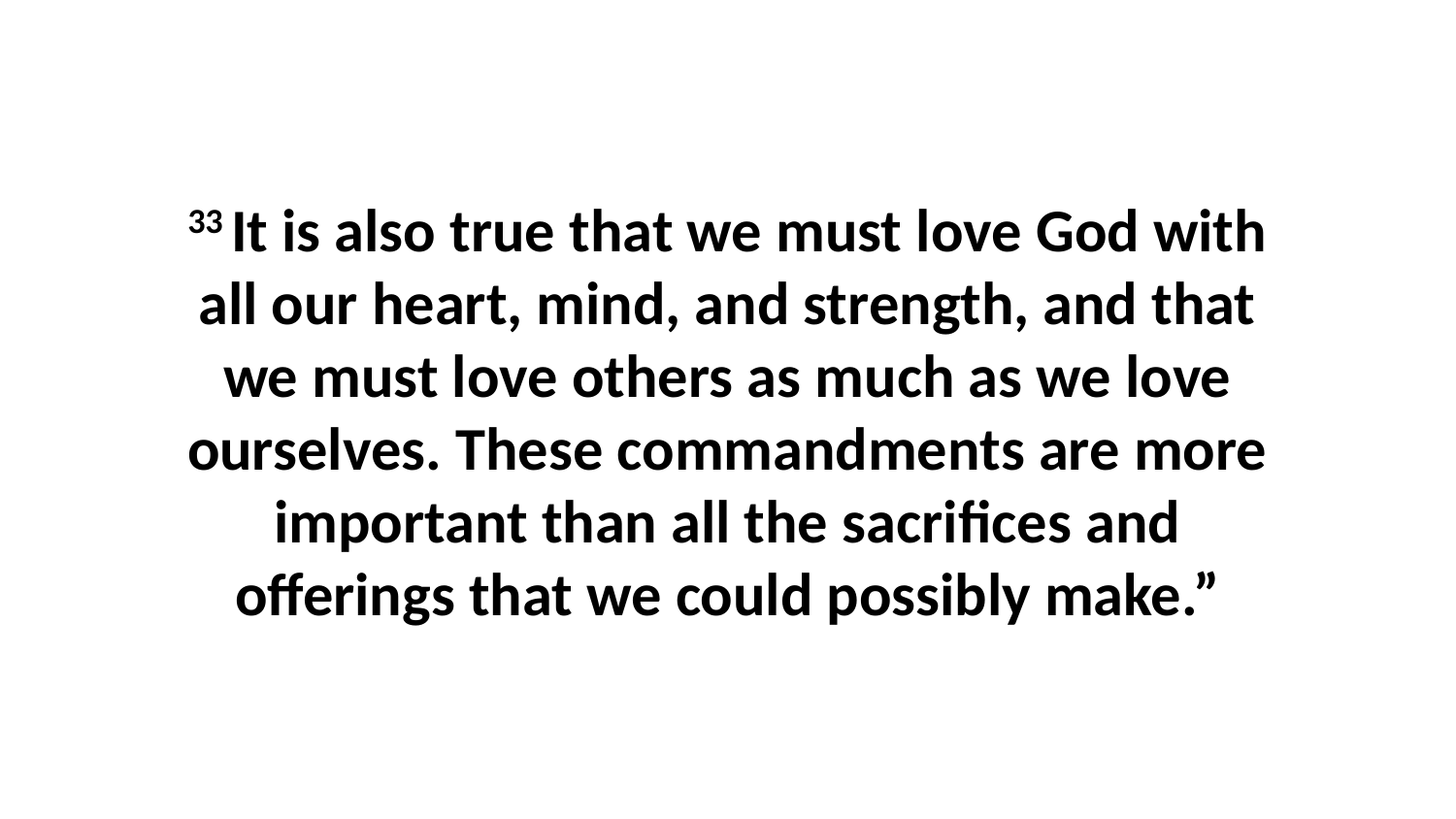

33 It is also true that we must love God with all our heart, mind, and strength, and that we must love others as much as we love ourselves. These commandments are more important than all the sacrifices and offerings that we could possibly make.”